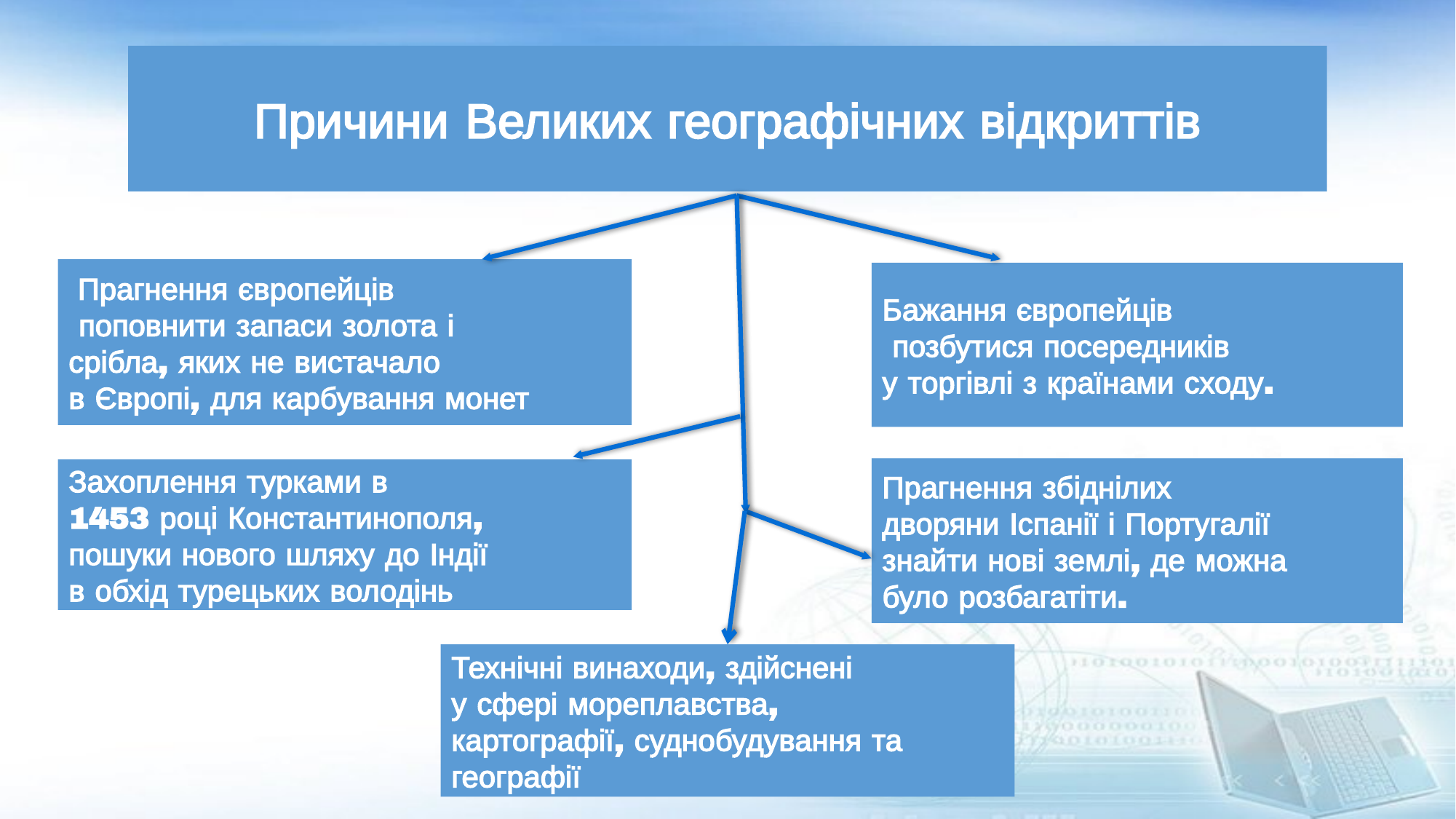

Причини Великих географічних відкриттів

 Прагнення європейців
 поповнити запаси золота і
срібла, яких не вистачало
в Європі, для карбування монет
Бажання європейців
 позбутися посередників
у торгівлі з країнами сходу.

Прагнення збіднілих
дворяни Іспанії і Португалії
знайти нові землі, де можна
було розбагатіти.
Захоплення турками в
1453 році Константинополя,
пошуки нового шляху до Індії
в обхід турецьких володінь

Технічні винаходи, здійснені
у сфері мореплавства,
картографії, суднобудування та
географії